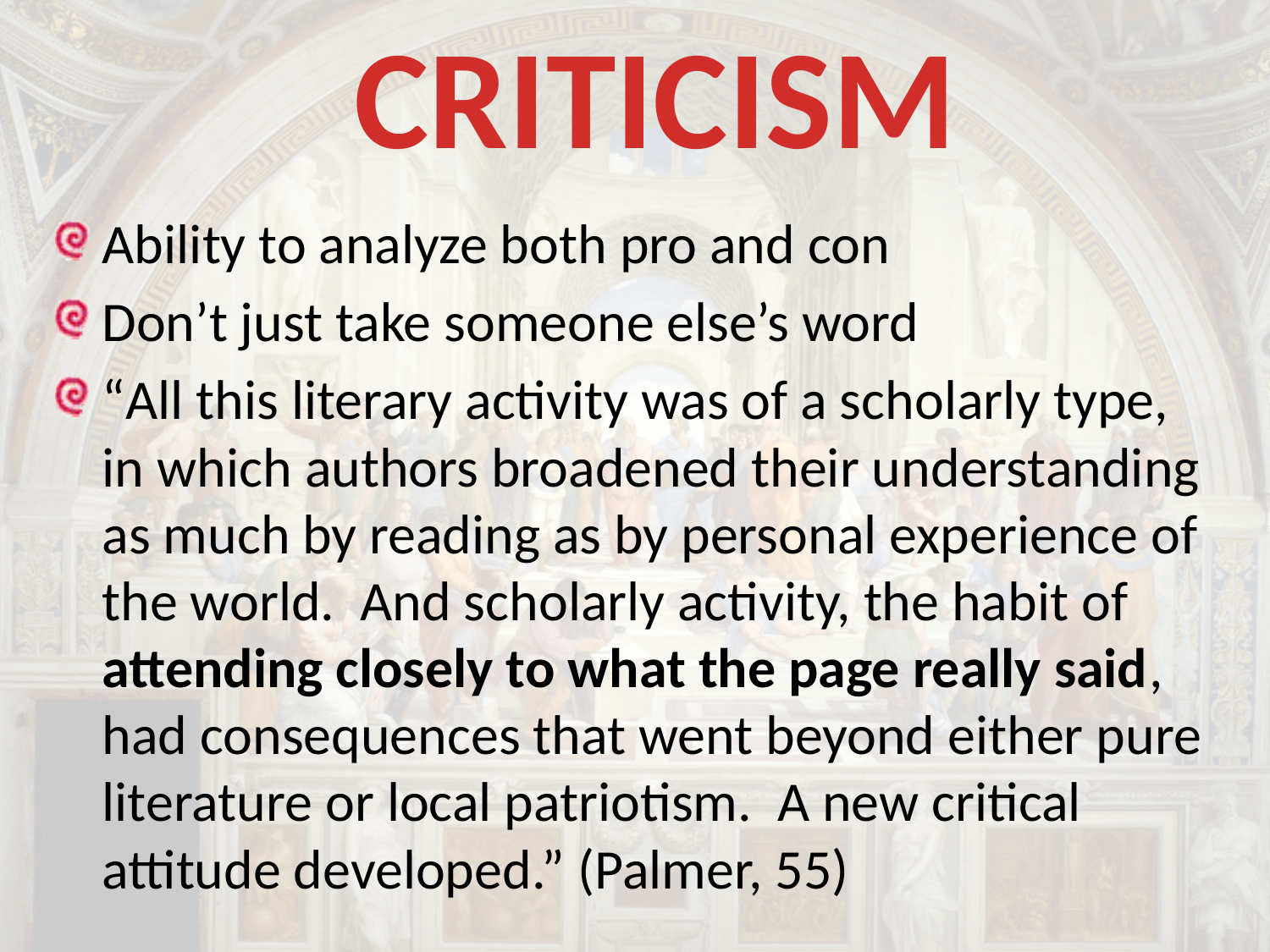

# CRITICISM
Ability to analyze both pro and con
Don’t just take someone else’s word
“All this literary activity was of a scholarly type, in which authors broadened their understanding as much by reading as by personal experience of the world.  And scholarly activity, the habit of attending closely to what the page really said, had consequences that went beyond either pure literature or local patriotism.  A new critical attitude developed.” (Palmer, 55)